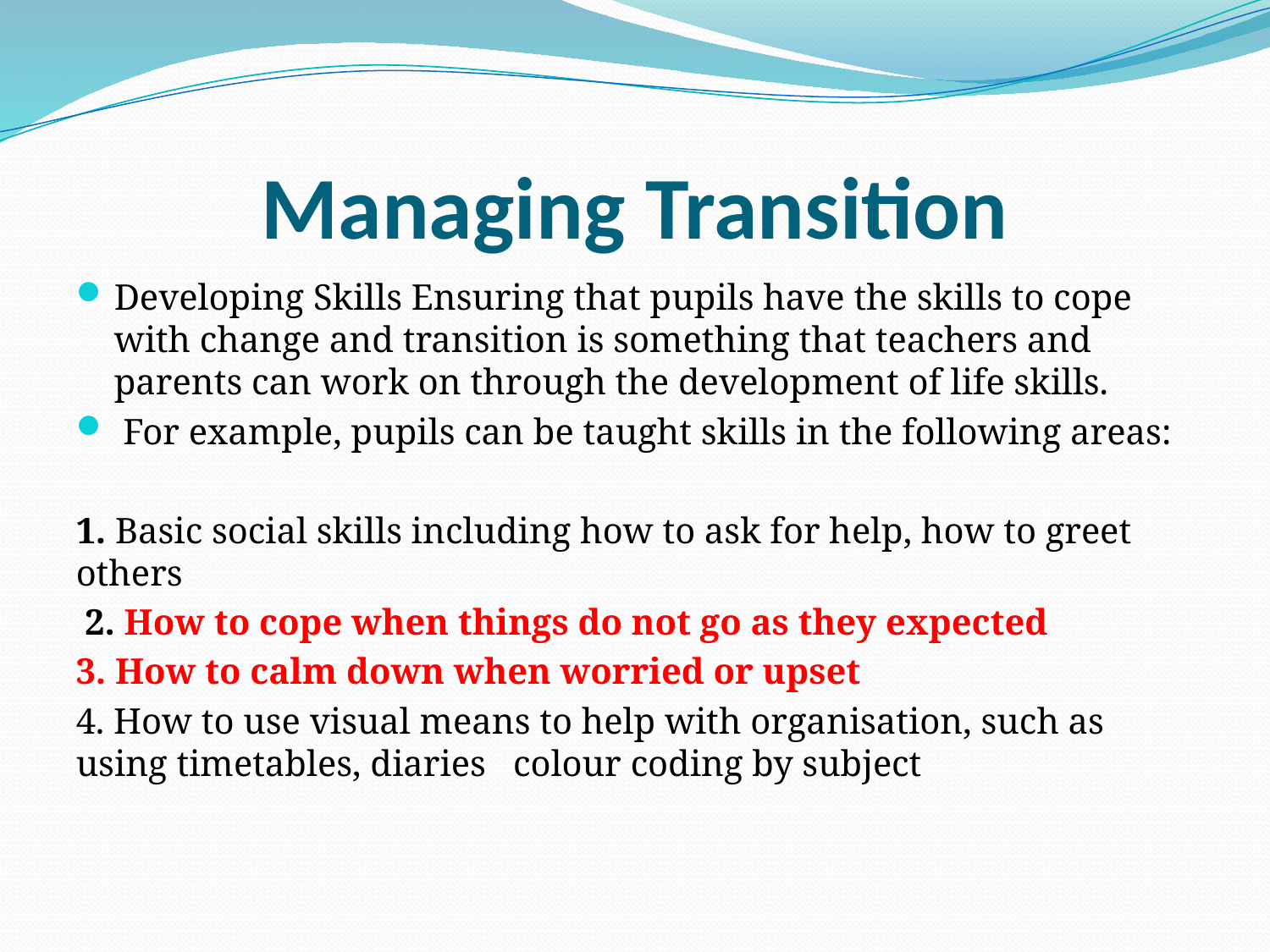

# Managing Transition
Developing Skills Ensuring that pupils have the skills to cope with change and transition is something that teachers and parents can work on through the development of life skills.
 For example, pupils can be taught skills in the following areas:

1. Basic social skills including how to ask for help, how to greet others
 2. How to cope when things do not go as they expected
3. How to calm down when worried or upset
4. How to use visual means to help with organisation, such as using timetables, diaries   colour coding by subject